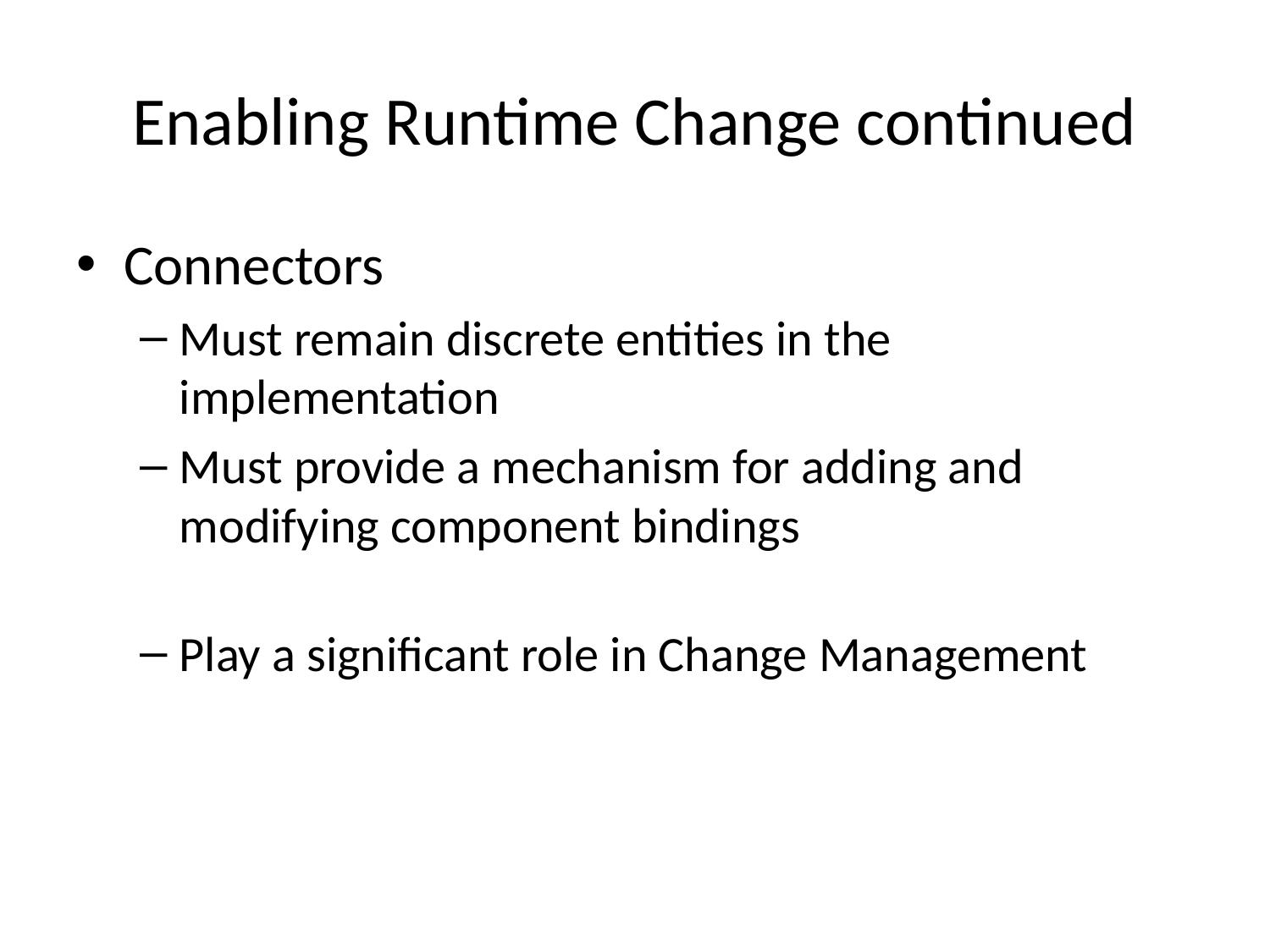

# Enabling Runtime Change continued
Connectors
Must remain discrete entities in the implementation
Must provide a mechanism for adding and modifying component bindings
Play a significant role in Change Management